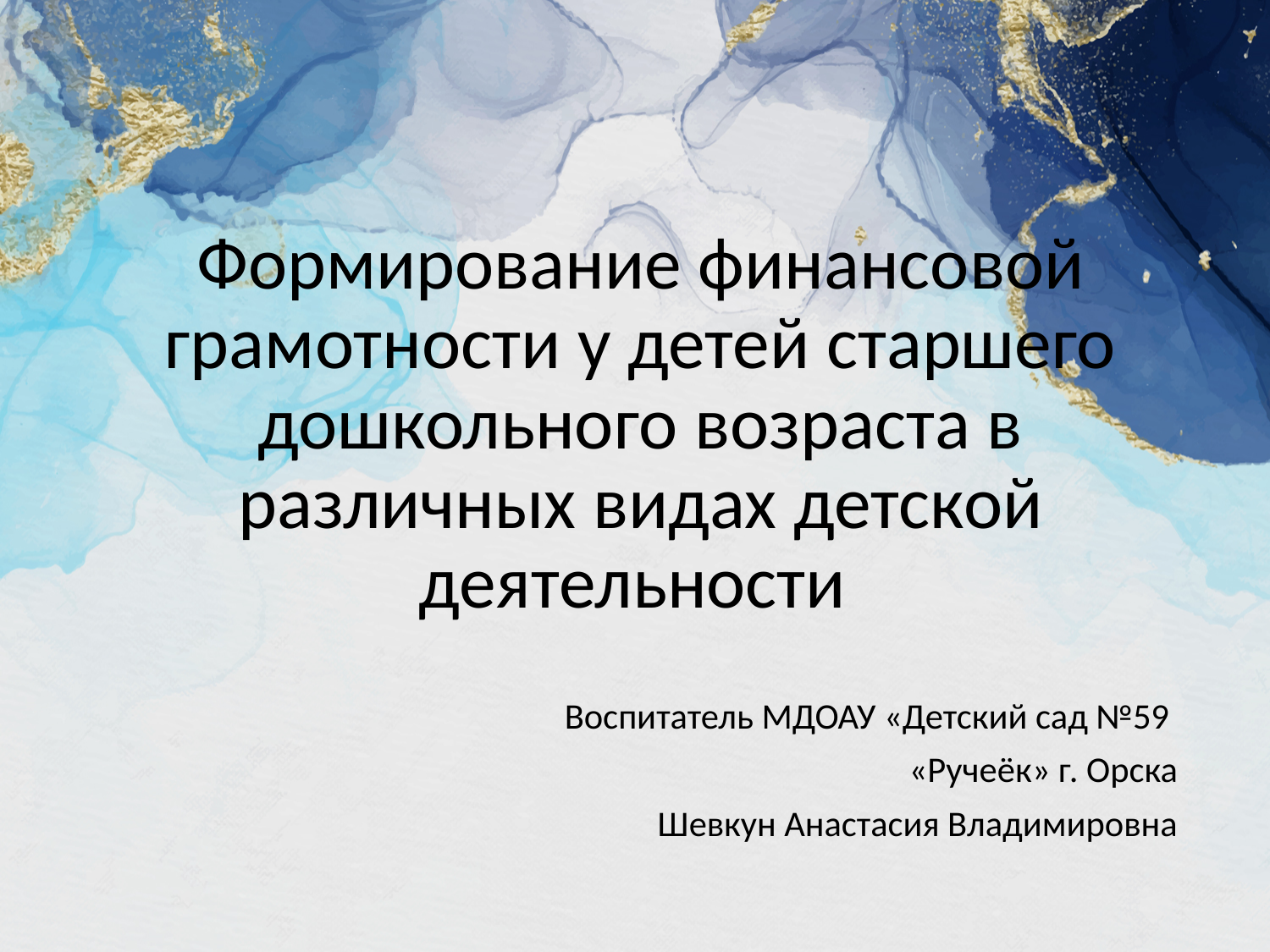

# Формирование финансовой грамотности у детей старшего дошкольного возраста в различных видах детской деятельности
Воспитатель МДОАУ «Детский сад №59
«Ручеёк» г. Орска
Шевкун Анастасия Владимировна